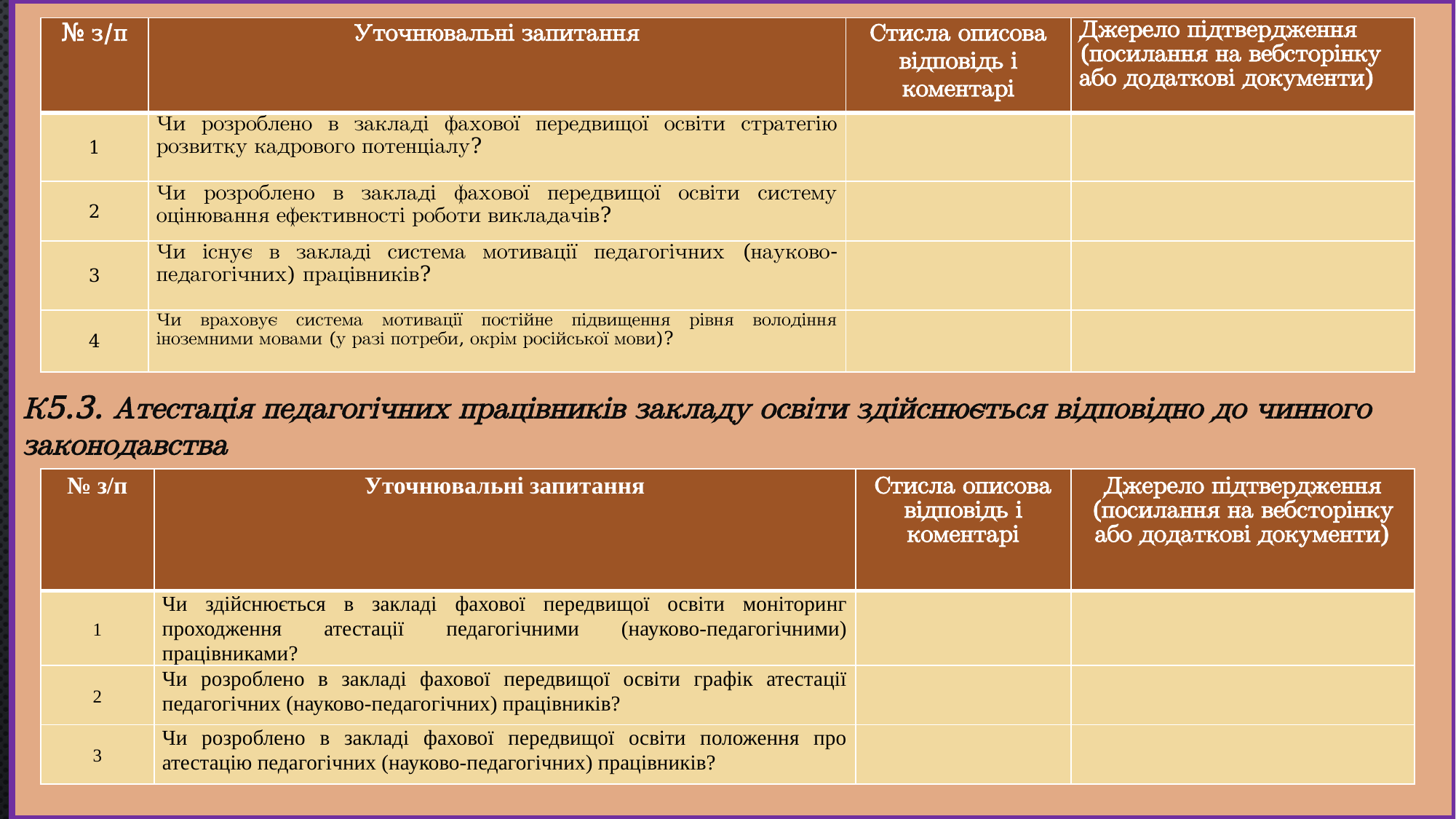

К5.3. Атестація педагогічних працівників закладу освіти здійснюється відповідно до чинного законодавства

#
| № з/п | Уточнювальні запитання | Стисла описова відповідь і коментарі | Джерело підтвердження (посилання на вебсторінку або додаткові документи) |
| --- | --- | --- | --- |
| 1 | Чи розроблено в закладі фахової передвищої освіти стратегію розвитку кадрового потенціалу? |  |  |
| 2 | Чи розроблено в закладі фахової передвищої освіти систему оцінювання ефективності роботи викладачів? |  |  |
| 3 | Чи існує в закладі система мотивації педагогічних (науково-педагогічних) працівників? |  |  |
| 4 | Чи враховує система мотивації постійне підвищення рівня володіння іноземними мовами (у разі потреби, окрім російської мови)? |  |  |

| № з/п | Уточнювальні запитання | Стисла описова відповідь і коментарі | Джерело підтвердження (посилання на вебсторінку або додаткові документи) |
| --- | --- | --- | --- |
| 1 | Чи здійснюється в закладі фахової передвищої освіти моніторинг проходження атестації педагогічними (науково-педагогічними) працівниками? |  |  |
| 2 | Чи розроблено в закладі фахової передвищої освіти графік атестації педагогічних (науково-педагогічних) працівників? |  |  |
| 3 | Чи розроблено в закладі фахової передвищої освіти положення про атестацію педагогічних (науково-педагогічних) працівників? |  |  |